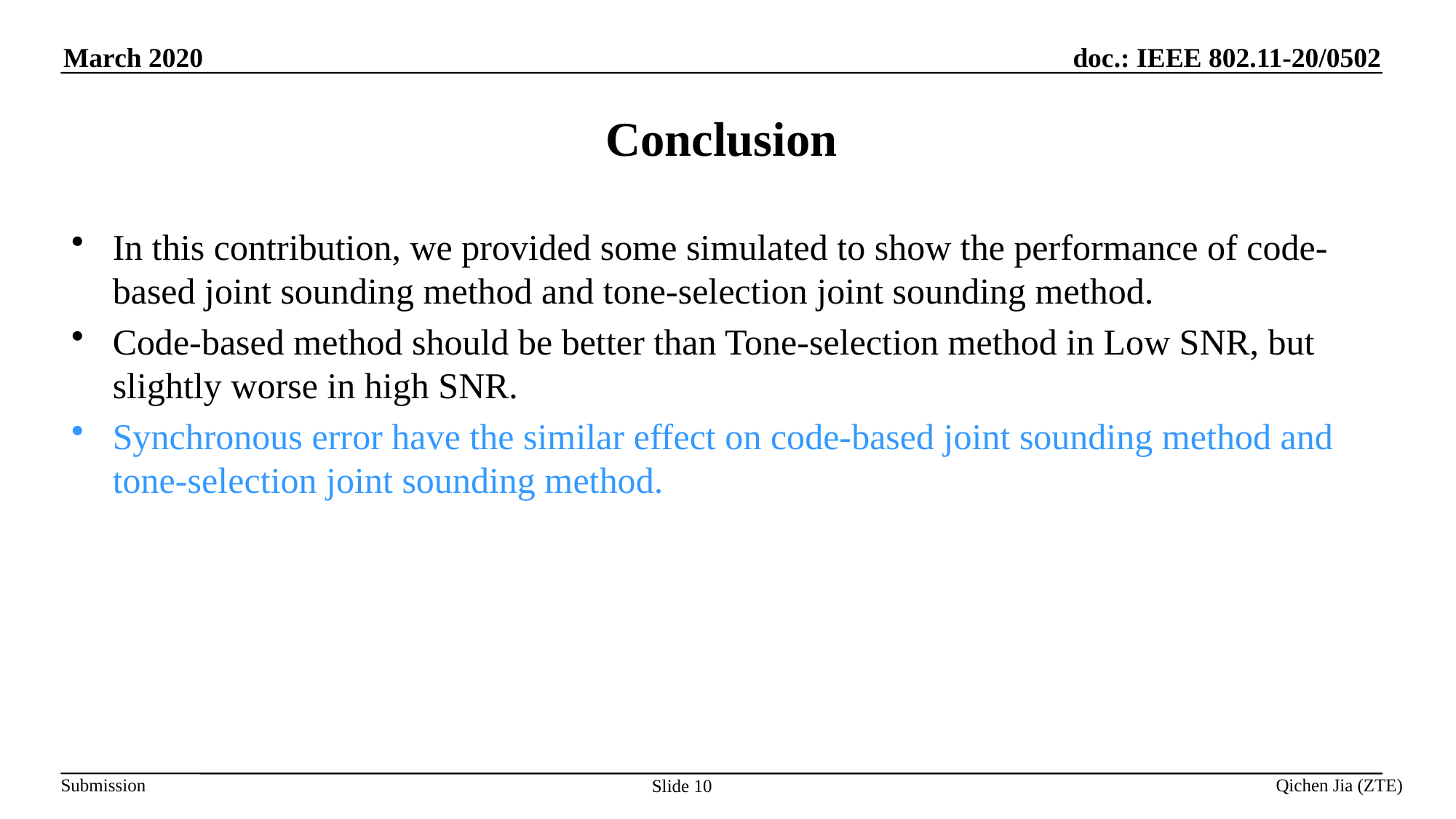

# Conclusion
In this contribution, we provided some simulated to show the performance of code-based joint sounding method and tone-selection joint sounding method.
Code-based method should be better than Tone-selection method in Low SNR, but slightly worse in high SNR.
Synchronous error have the similar effect on code-based joint sounding method and tone-selection joint sounding method.